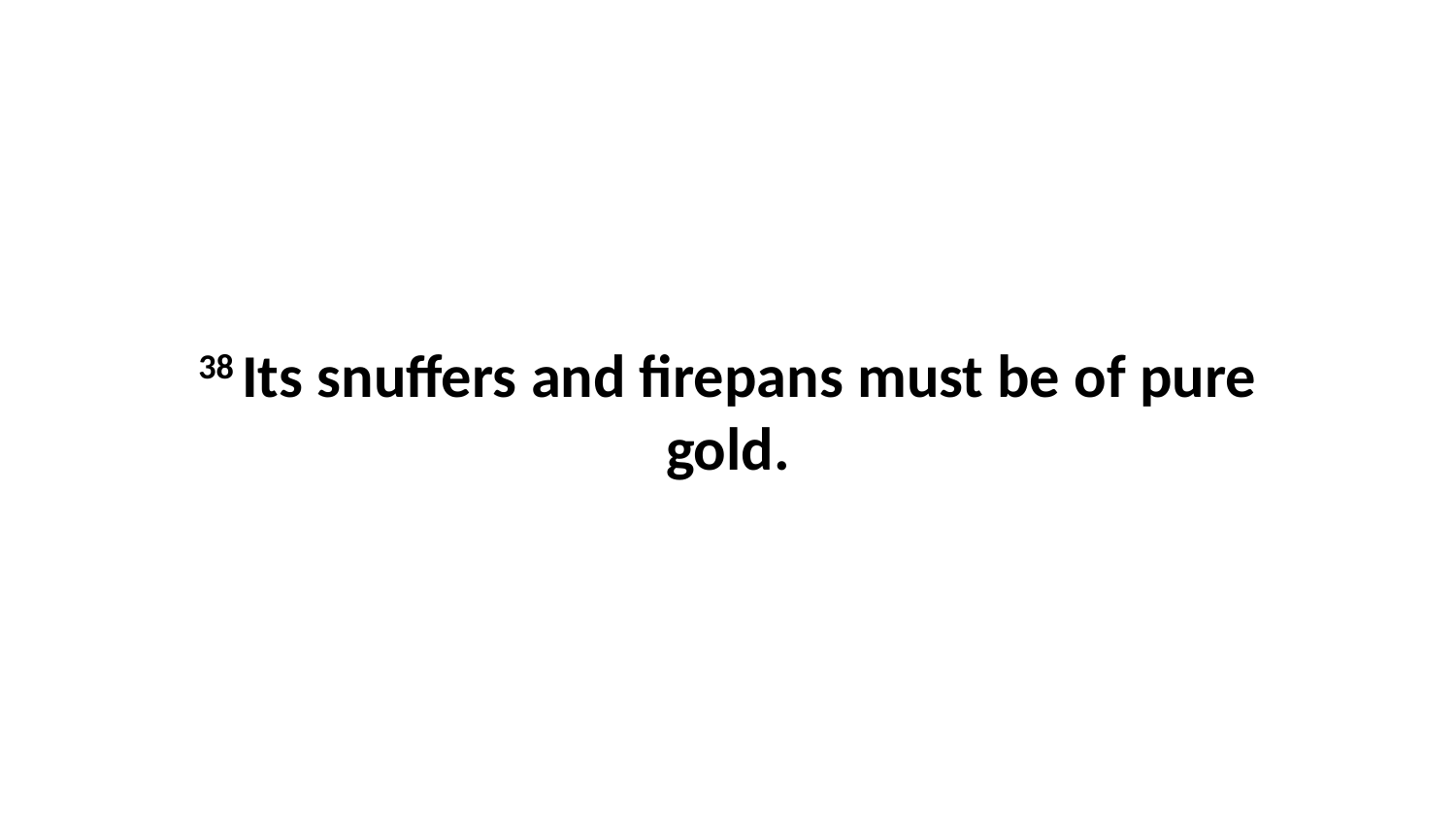

38 Its snuffers and firepans must be of pure gold.